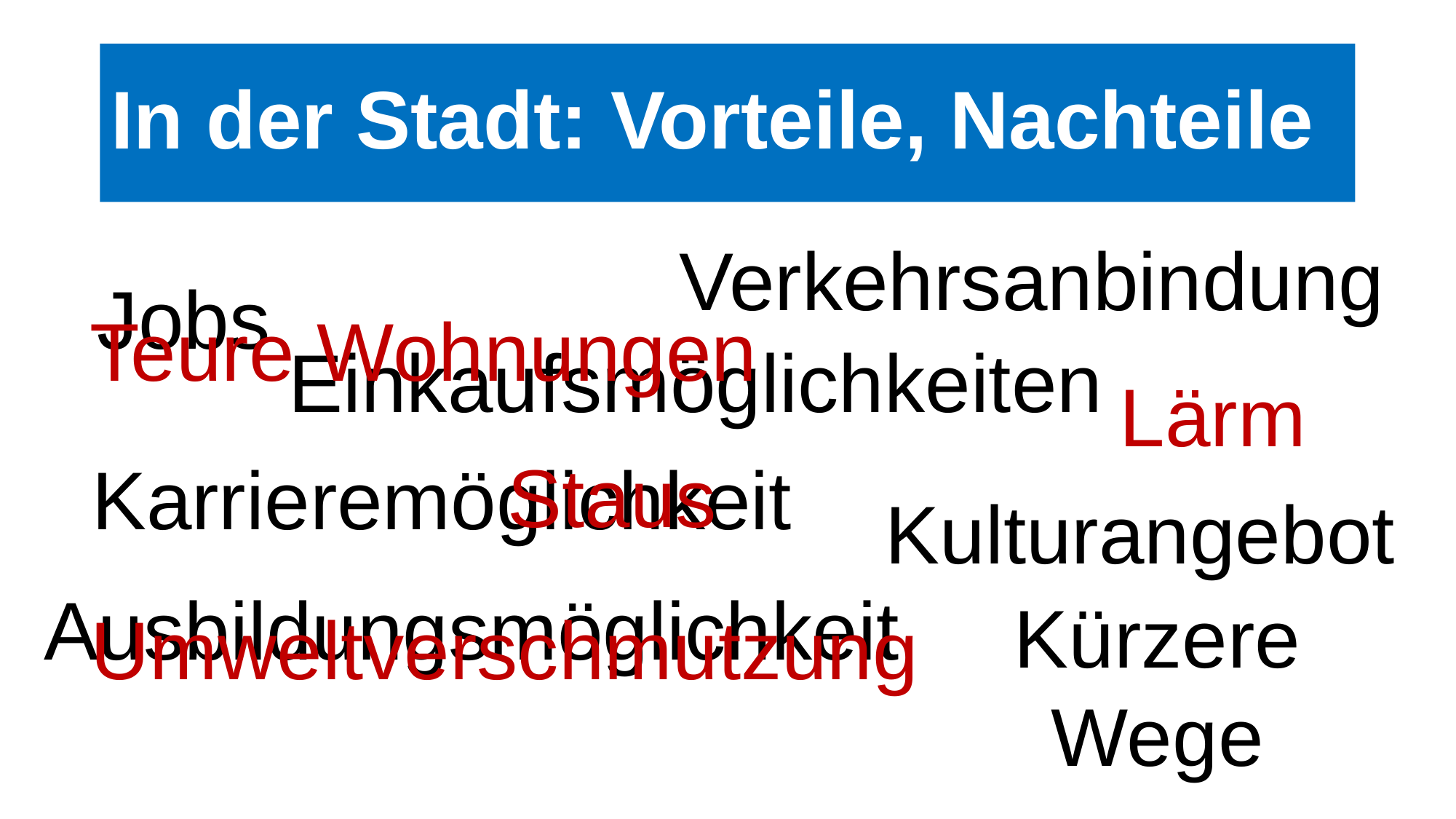

# In der Stadt: Vorteile, Nachteile
Verkehrsanbindung
Jobs
Teure Wohnungen
Einkaufsmöglichkeiten
Lärm
Staus
Karrieremöglichkeit
Kulturangebot
Ausbildungsmöglichkeit
Kürzere Wege
Umweltverschmutzung